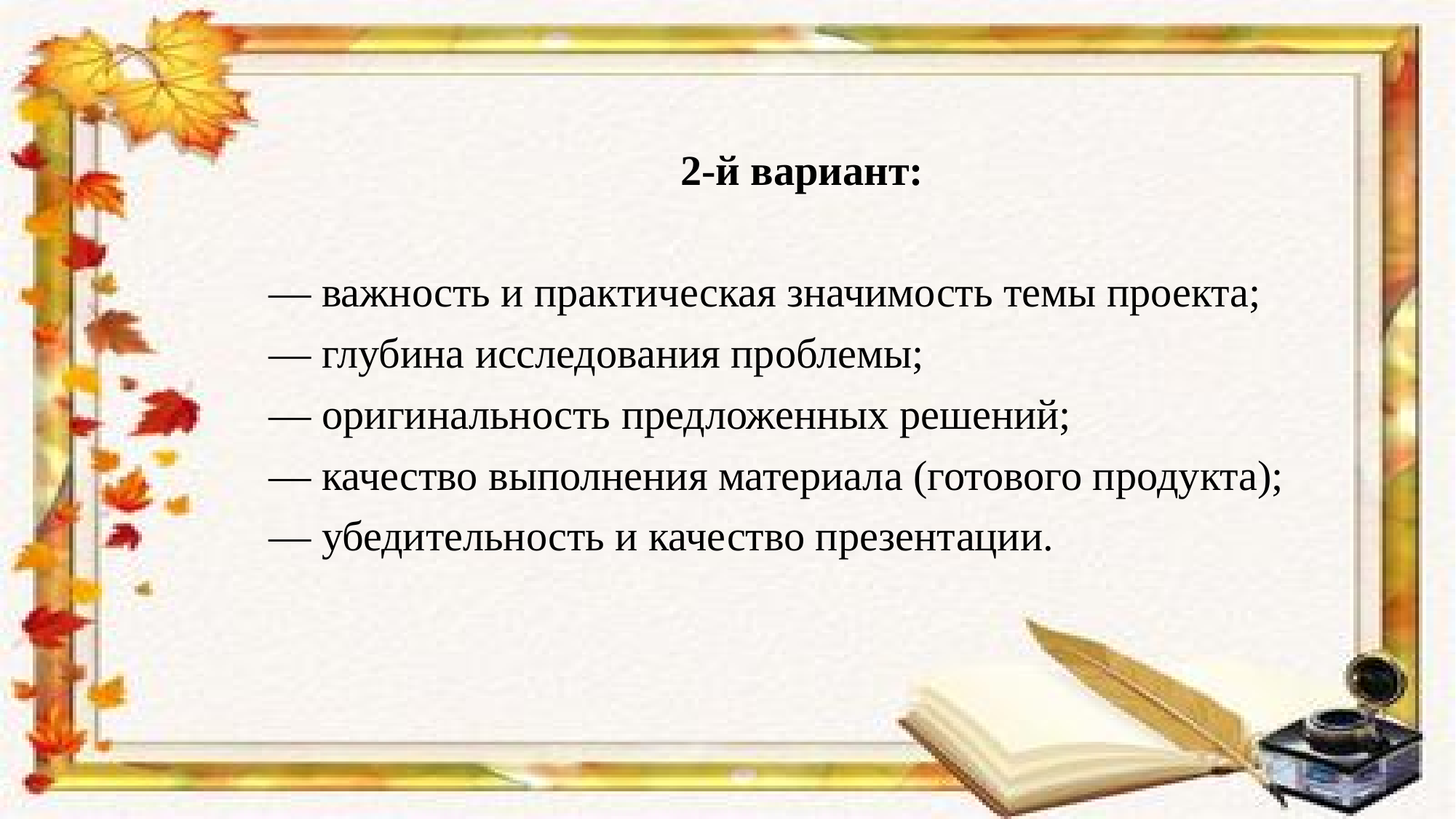

#

                                       2-й вариант:

— важность и практическая значимость темы проекта;
— глубина исследования проблемы;
— оригинальность предложенных решений;
— качество выполнения материала (готового продукта);
— убедительность и качество презентации.